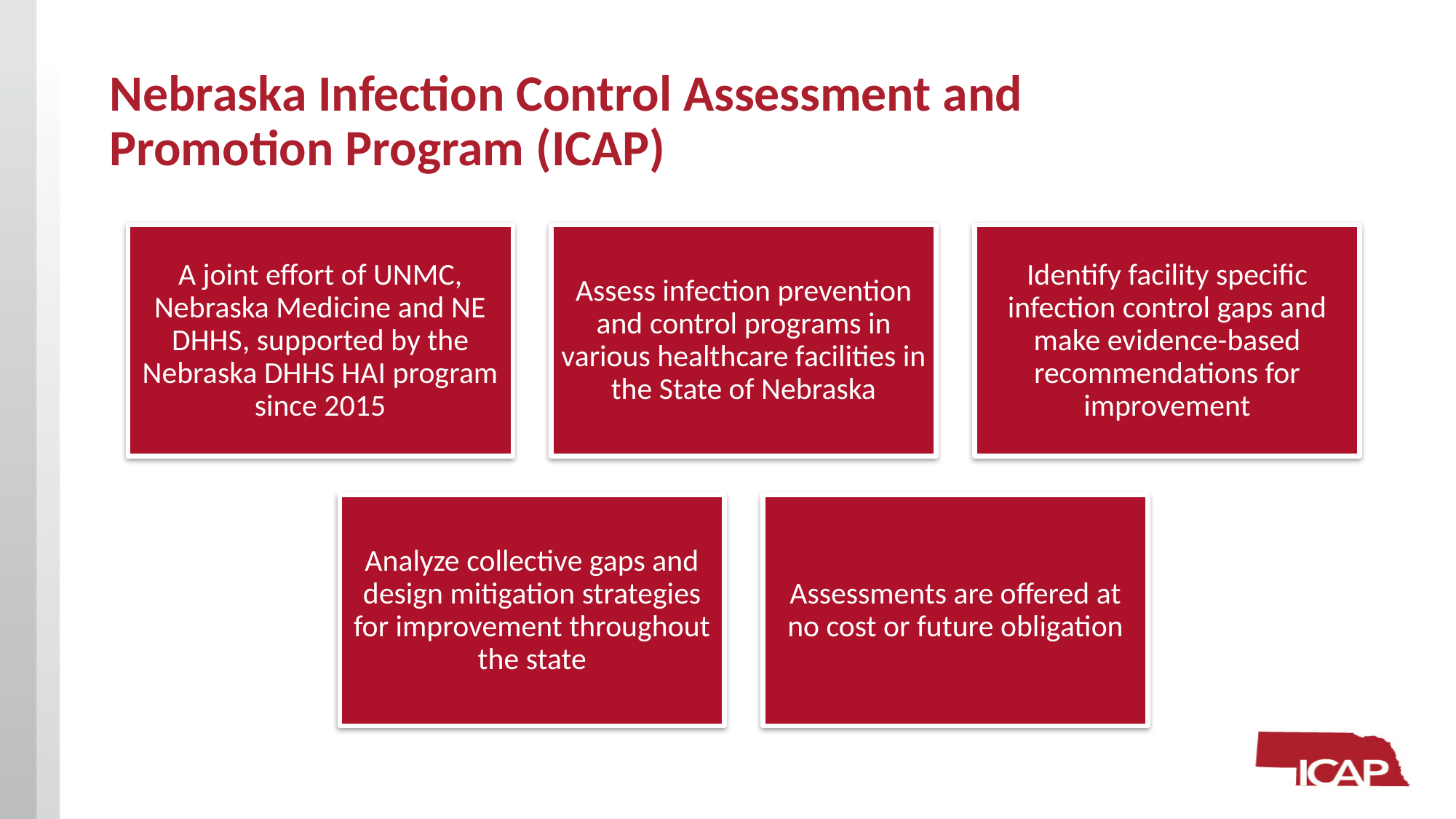

# Nebraska Infection Control Assessment and Promotion Program (ICAP)
A joint effort of UNMC, Nebraska Medicine and NE DHHS, supported by the Nebraska DHHS HAI program since 2015
Assess infection prevention and control programs in various healthcare facilities in the State of Nebraska
Identify facility specific infection control gaps and make evidence-based recommendations for improvement
Analyze collective gaps and design mitigation strategies for improvement throughout the state
Assessments are offered at no cost or future obligation